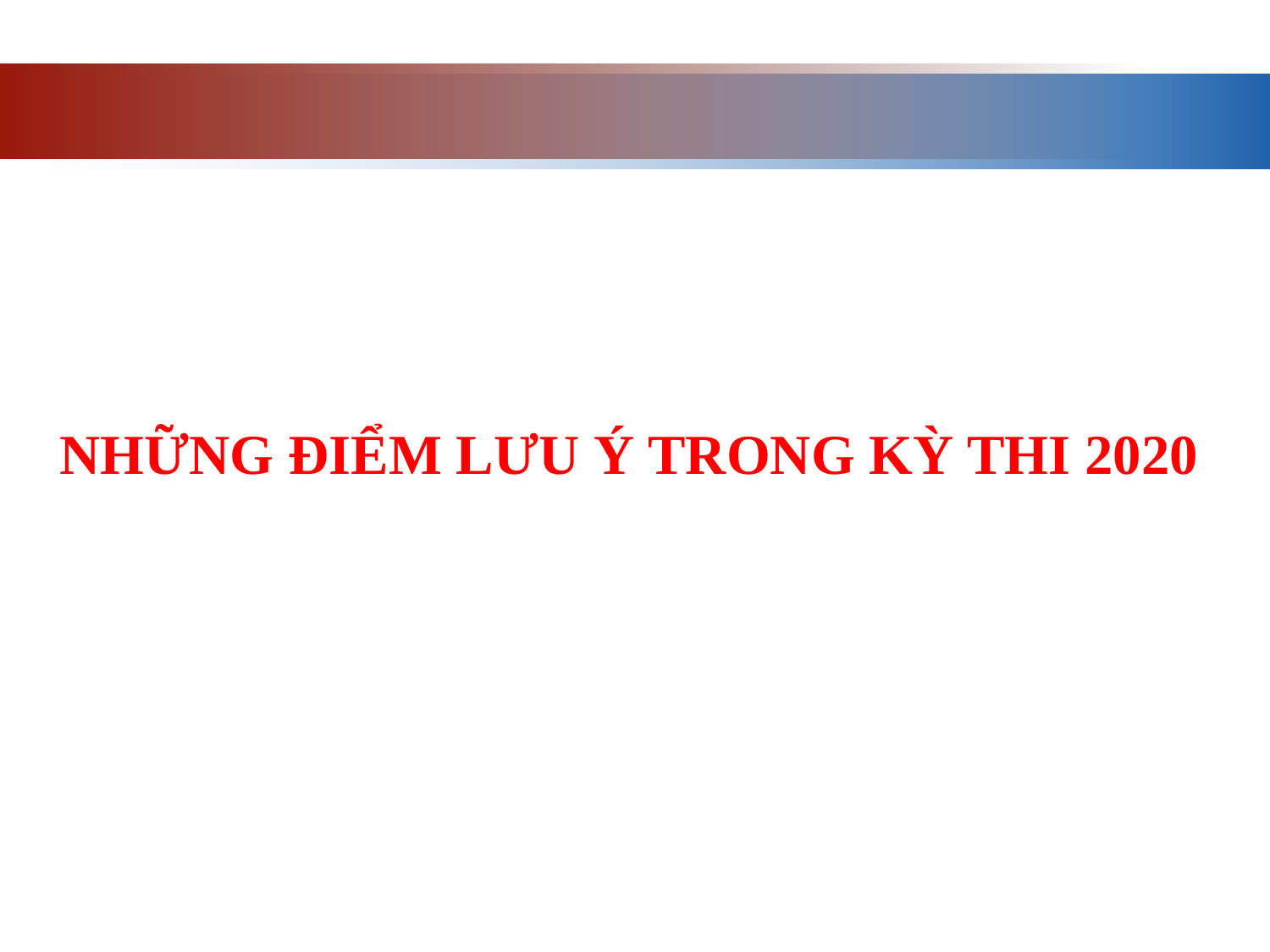

NHỮNG ĐIỂM LƯU Ý TRONG KỲ THI 2020